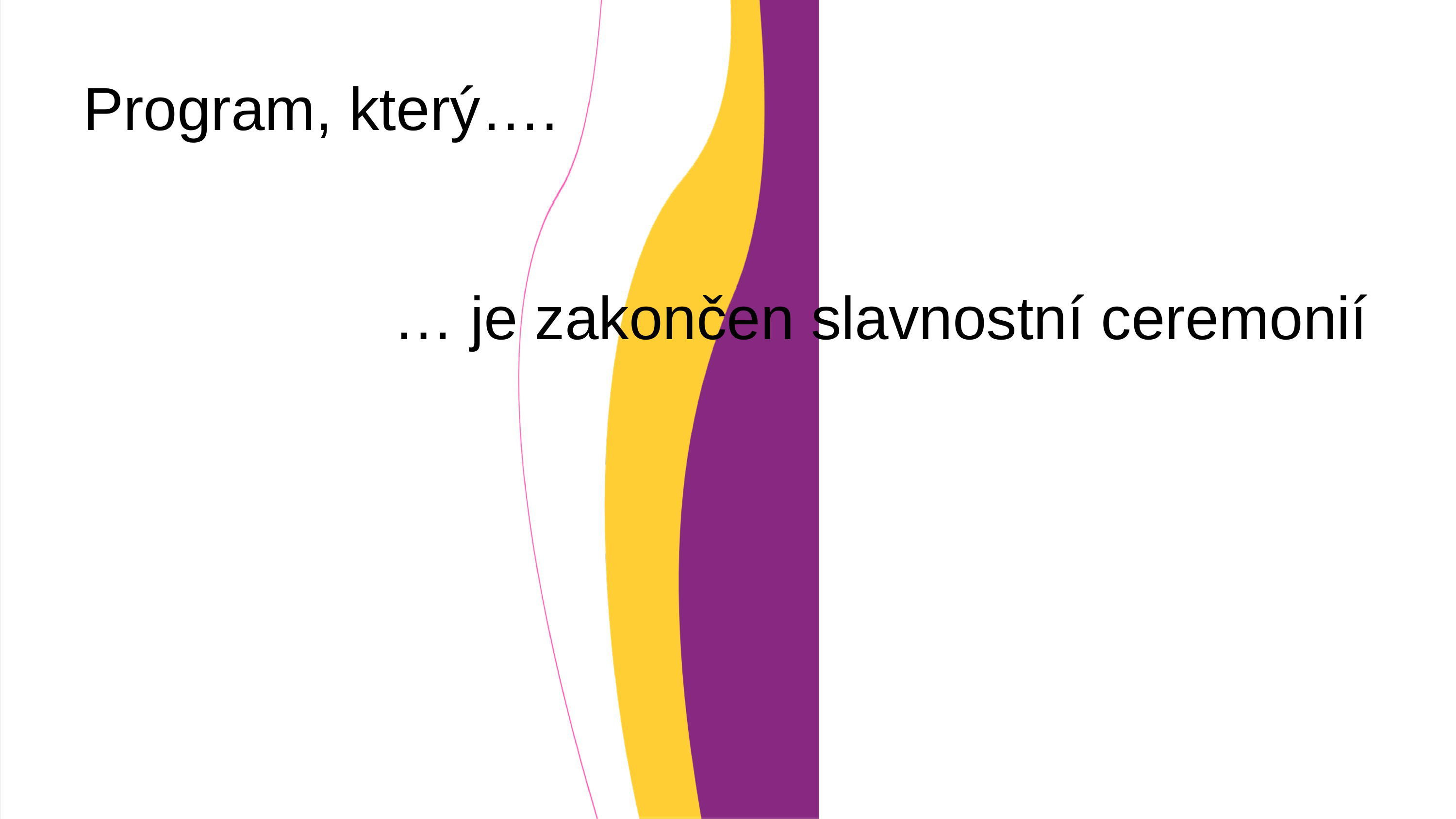

Program, který….
… je zakončen slavnostní ceremonií